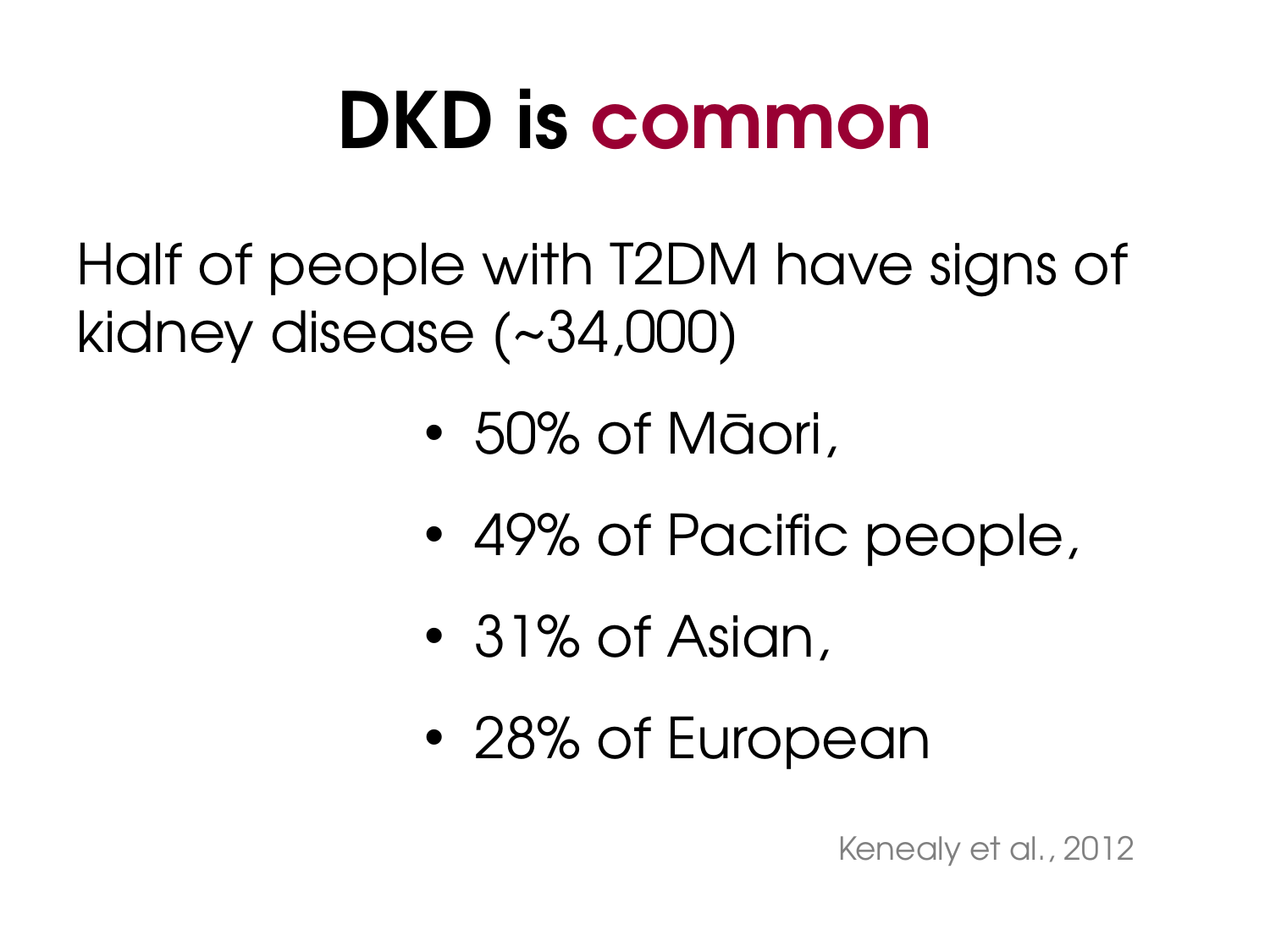

# DKD is common
Half of people with T2DM have signs of kidney disease (~34,000)
50% of Māori,
49% of Pacific people,
31% of Asian,
28% of European
						Kenealy et al., 2012